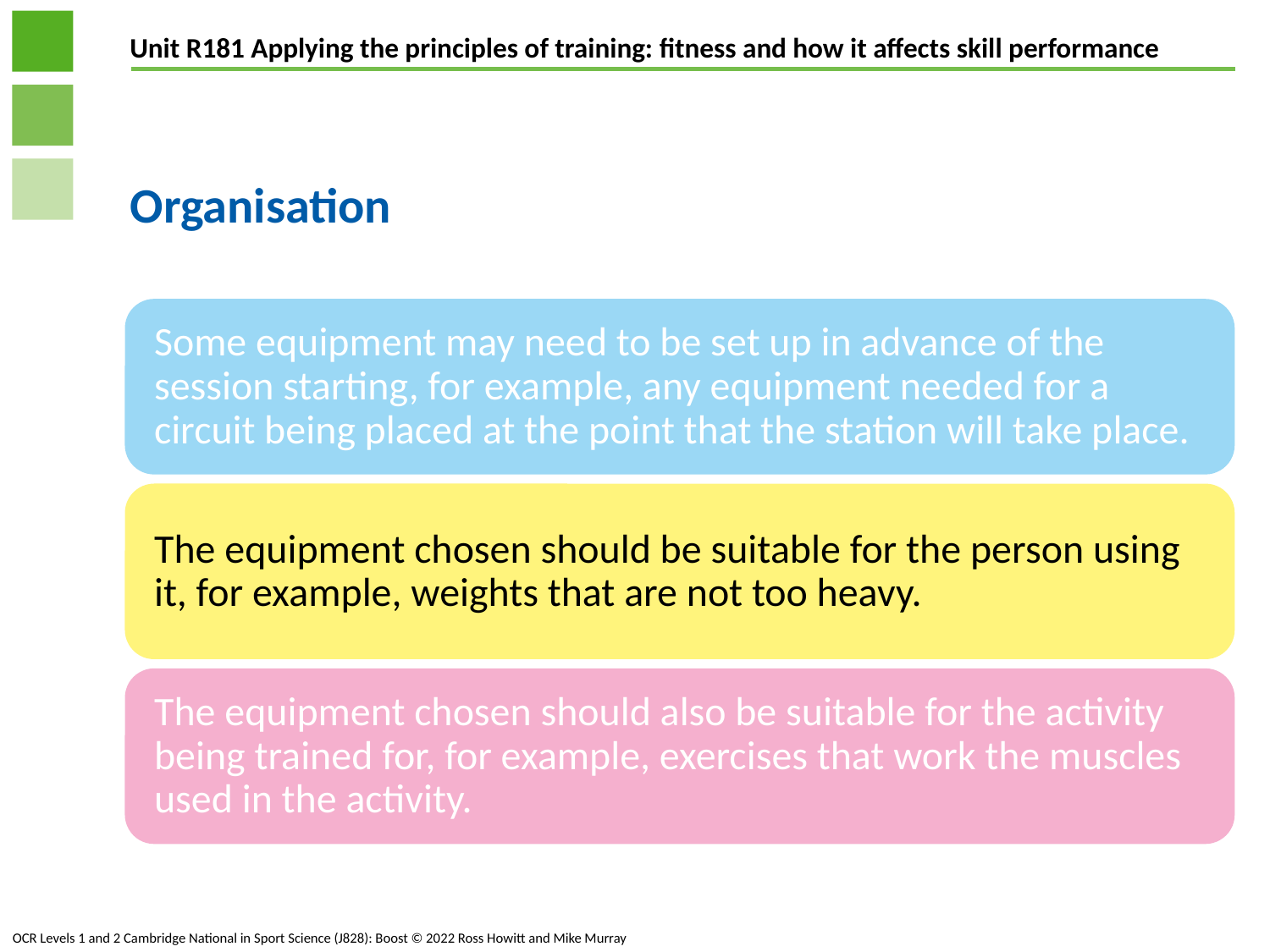

# Organisation
Some equipment may need to be set up in advance of the session starting, for example, any equipment needed for a circuit being placed at the point that the station will take place.
The equipment chosen should be suitable for the person using it, for example, weights that are not too heavy.
The equipment chosen should also be suitable for the activity being trained for, for example, exercises that work the muscles used in the activity.